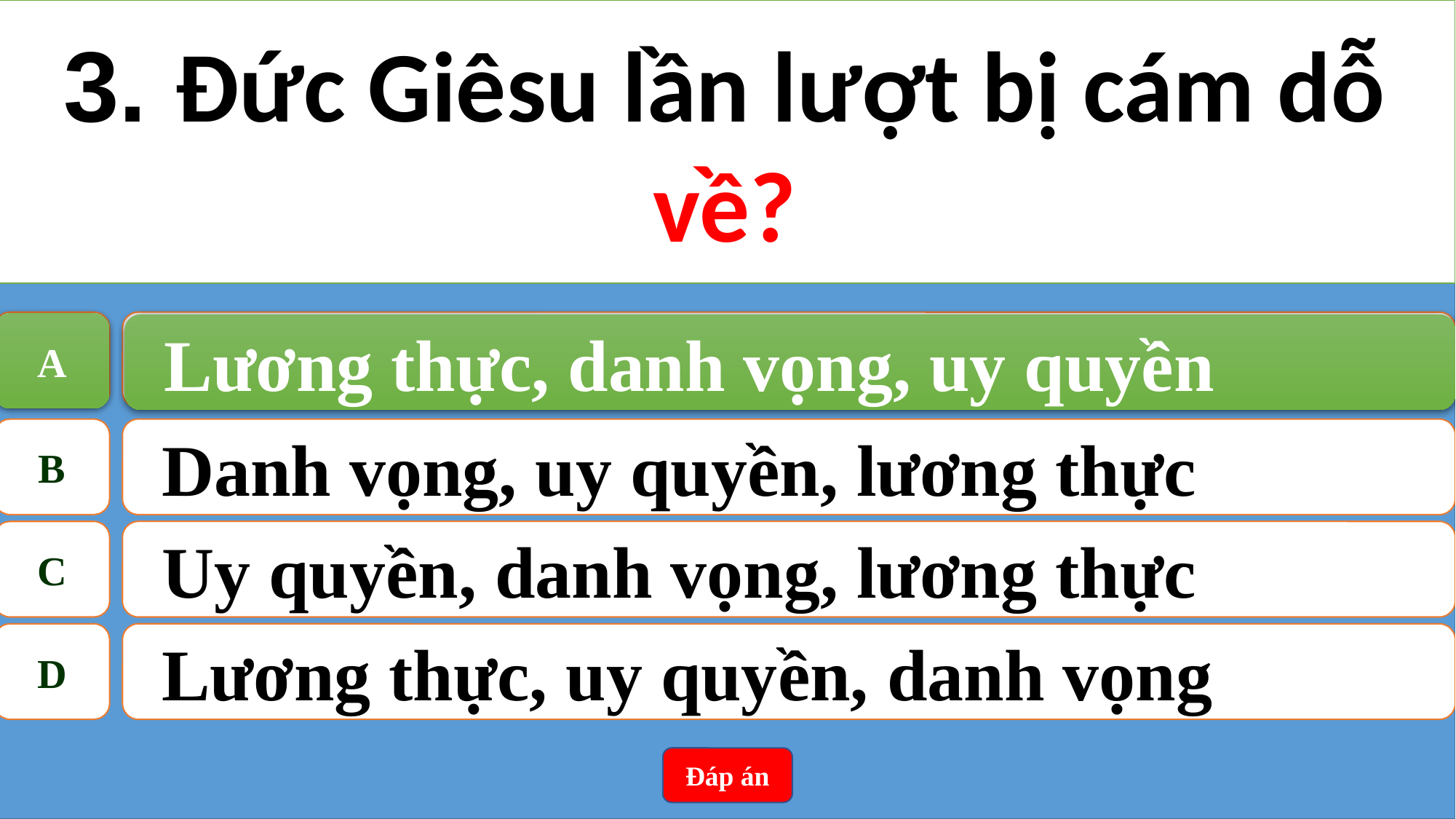

3. Đức Giêsu lần lượt bị cám dỗ về?
A
Lương thực, danh vọng, uy quyền
A
Lương thực, danh vọng, uy quyền
B
Danh vọng, uy quyền, lương thực
C
Uy quyền, danh vọng, lương thực
D
Lương thực, uy quyền, danh vọng
Đáp án